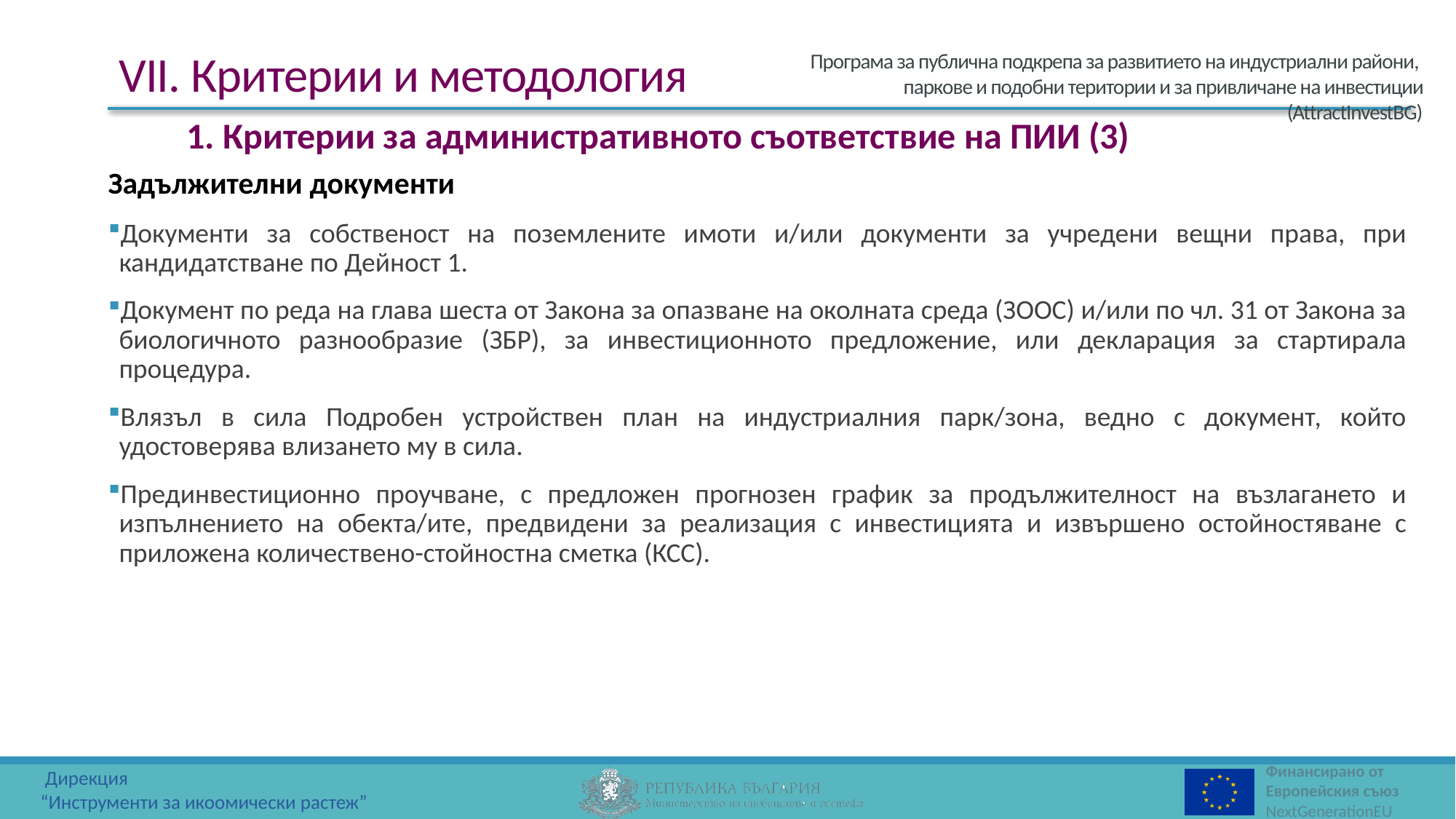

VII. Критерии и методология
1. Критерии за административното съответствие на ПИИ (3)
Задължителни документи
Документи за собственост на поземлените имоти и/или документи за учредени вещни права, при кандидатстване по Дейност 1.
Документ по реда на глава шеста от Закона за опазване на околната среда (ЗООС) и/или по чл. 31 от Закона за биологичното разнообразие (ЗБР), за инвестиционното предложение, или декларация за стартирала процедура.
Влязъл в сила Подробен устройствен план на индустриалния парк/зона, ведно с документ, който удостоверява влизането му в сила.
Прединвестиционно проучване, с предложен прогнозен график за продължителност на възлагането и изпълнението на обекта/ите, предвидени за реализация с инвестицията и извършено остойностяване с приложена количествено-стойностна сметка (КСС).